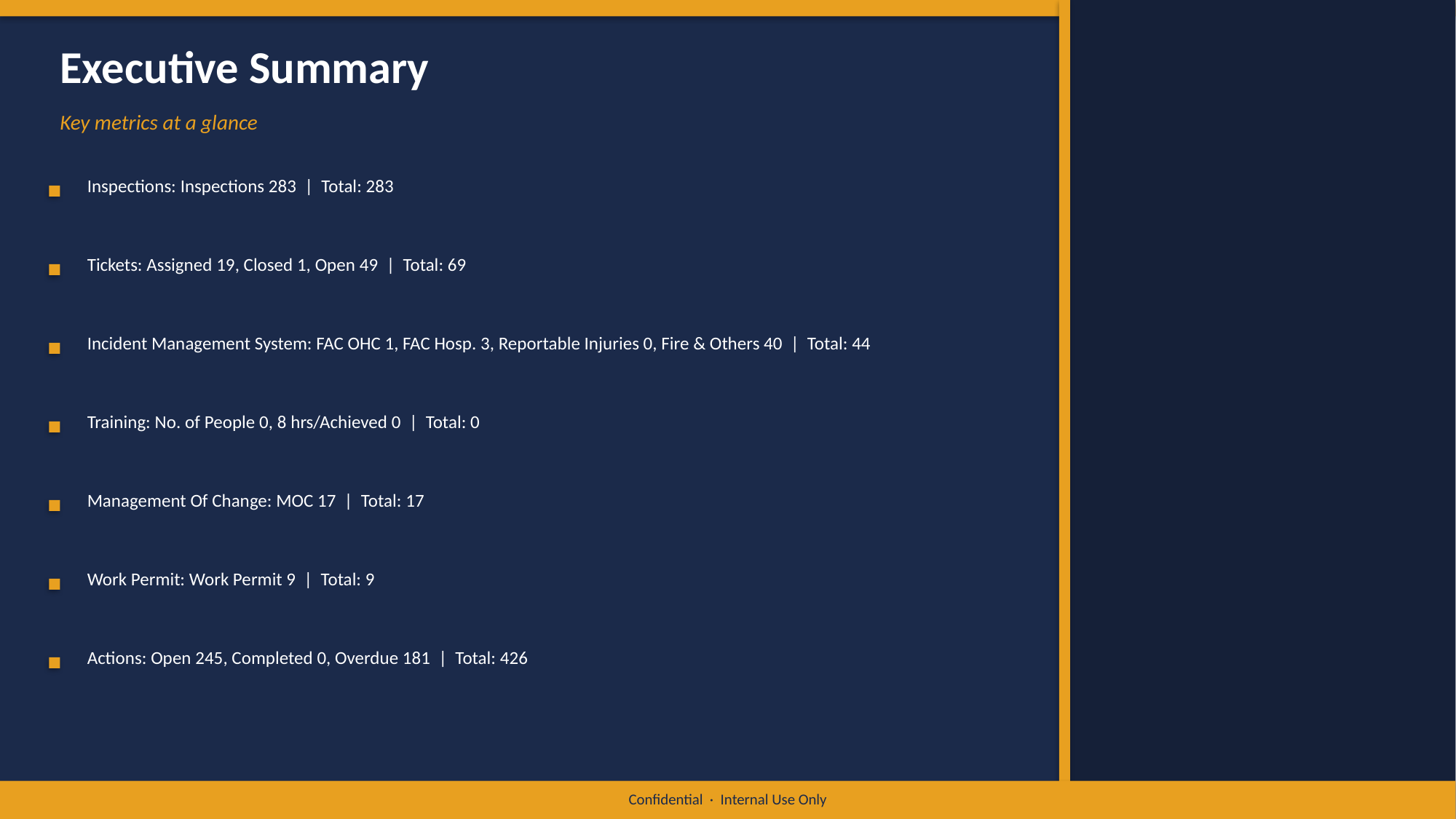

Executive Summary
Key metrics at a glance
Inspections: Inspections 283  |  Total: 283

Tickets: Assigned 19, Closed 1, Open 49  |  Total: 69

Incident Management System: FAC OHC 1, FAC Hosp. 3, Reportable Injuries 0, Fire & Others 40  |  Total: 44

Training: No. of People 0, 8 hrs/Achieved 0  |  Total: 0

Management Of Change: MOC 17  |  Total: 17

Work Permit: Work Permit 9  |  Total: 9

Actions: Open 245, Completed 0, Overdue 181  |  Total: 426

Confidential  ·  Internal Use Only